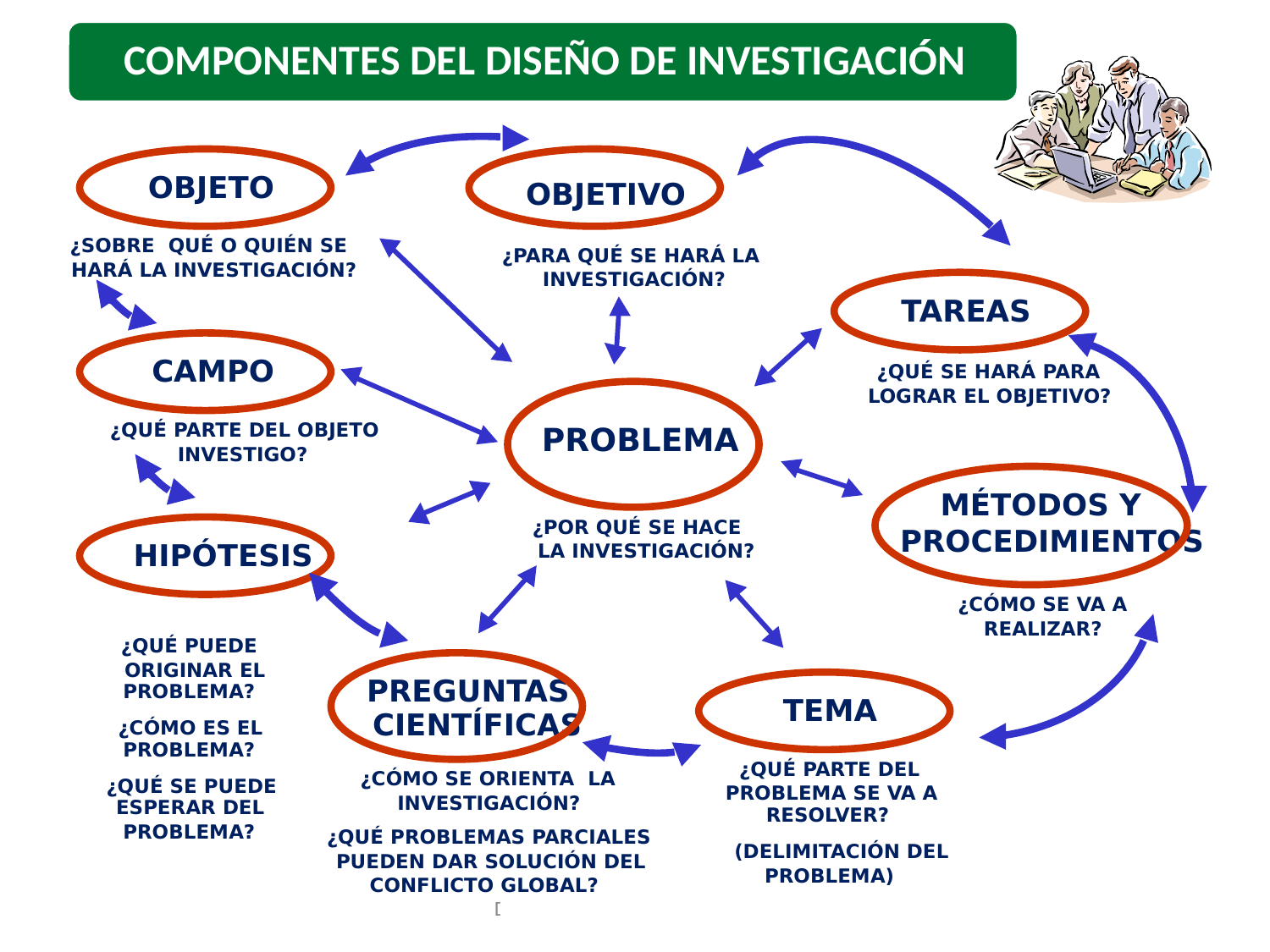

COMPONENTES DEL DISEÑO DE INVESTIGACIÓN

OBJETO

¿SOBRE  QUÉ O QUIÉN SE

HARÁ LA INVESTIGACIÓN?

OBJETIVO

¿PARA QUÉ SE HARÁ LA
INVESTIGACIÓN?

TAREAS

¿QUÉ SE HARÁ PARA
LOGRAR EL OBJETIVO?

CAMPO

¿QUÉ PARTE DEL OBJETO
INVESTIGO?

PROBLEMA

¿POR QUÉ SE HACE
LA INVESTIGACIÓN?

MÉTODOS Y
PROCEDIMIENTOS

¿CÓMO SE VA A
REALIZAR?

HIPÓTESIS

¿QUÉ PUEDE
ORIGINAR EL
PROBLEMA?
¿CÓMO ES EL
PROBLEMA?
¿QUÉ SE PUEDE
ESPERAR DEL
PROBLEMA?

PREGUNTAS
CIENTÍFICAS

¿CÓMO SE ORIENTA  LA
INVESTIGACIÓN?
¿QUÉ PROBLEMAS PARCIALES
PUEDEN DAR SOLUCIÓN DEL
CONFLICTO GLOBAL?

TEMA

¿QUÉ PARTE DEL
PROBLEMA SE VA A
RESOLVER?
(DELIMITACIÓN DEL
PROBLEMA)

Dr. C. Zeidy Sandra López Collazo